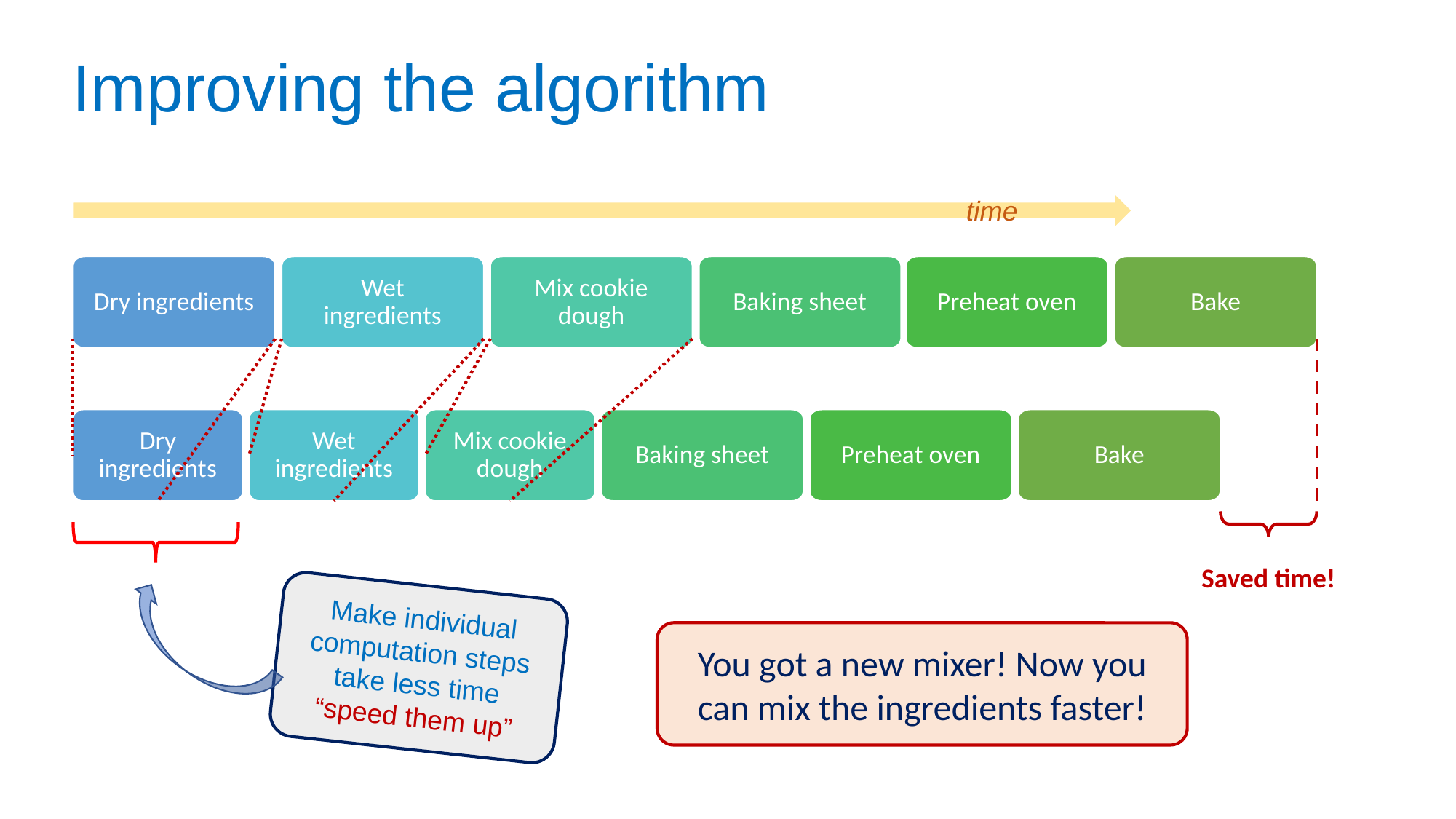

# Improving the algorithm
time

Dry ingredients
Wet ingredients
Mix cookie dough
Preheat oven
Bake
Baking sheet

Saved time!
Bake
Preheat oven
Wet ingredients
Mix cookie dough
Baking sheet
Dry ingredients

Make individual computation steps take less time
“speed them up”
You got a new mixer! Now you can mix the ingredients faster!